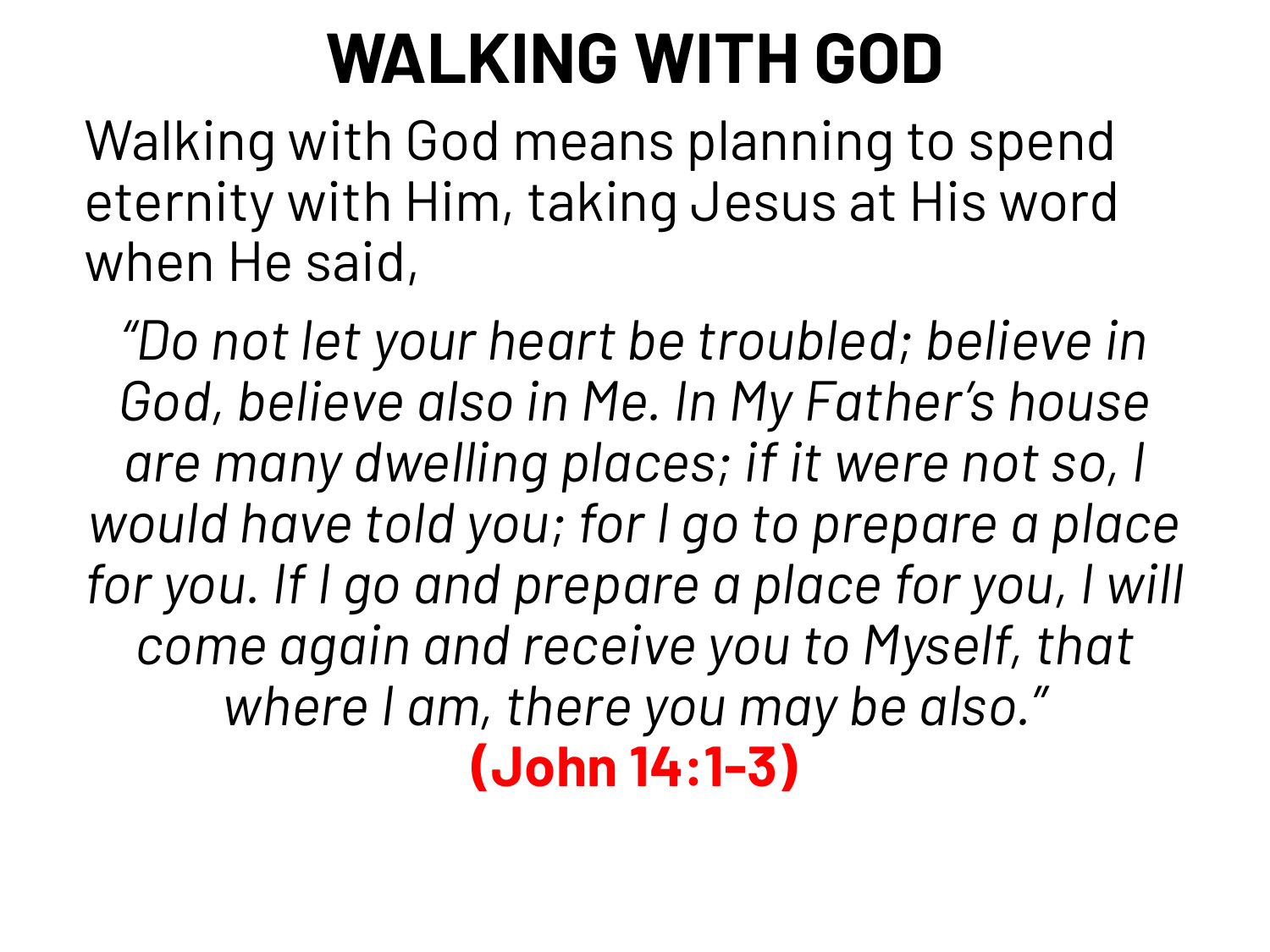

# WALKING WITH GOD
Walking with God means planning to spend eternity with Him, taking Jesus at His word when He said,
“Do not let your heart be troubled; believe in God, believe also in Me. In My Father’s house are many dwelling places; if it were not so, I would have told you; for I go to prepare a place for you. If I go and prepare a place for you, I will come again and receive you to Myself, that where I am, there you may be also.”
(John 14:1-3)